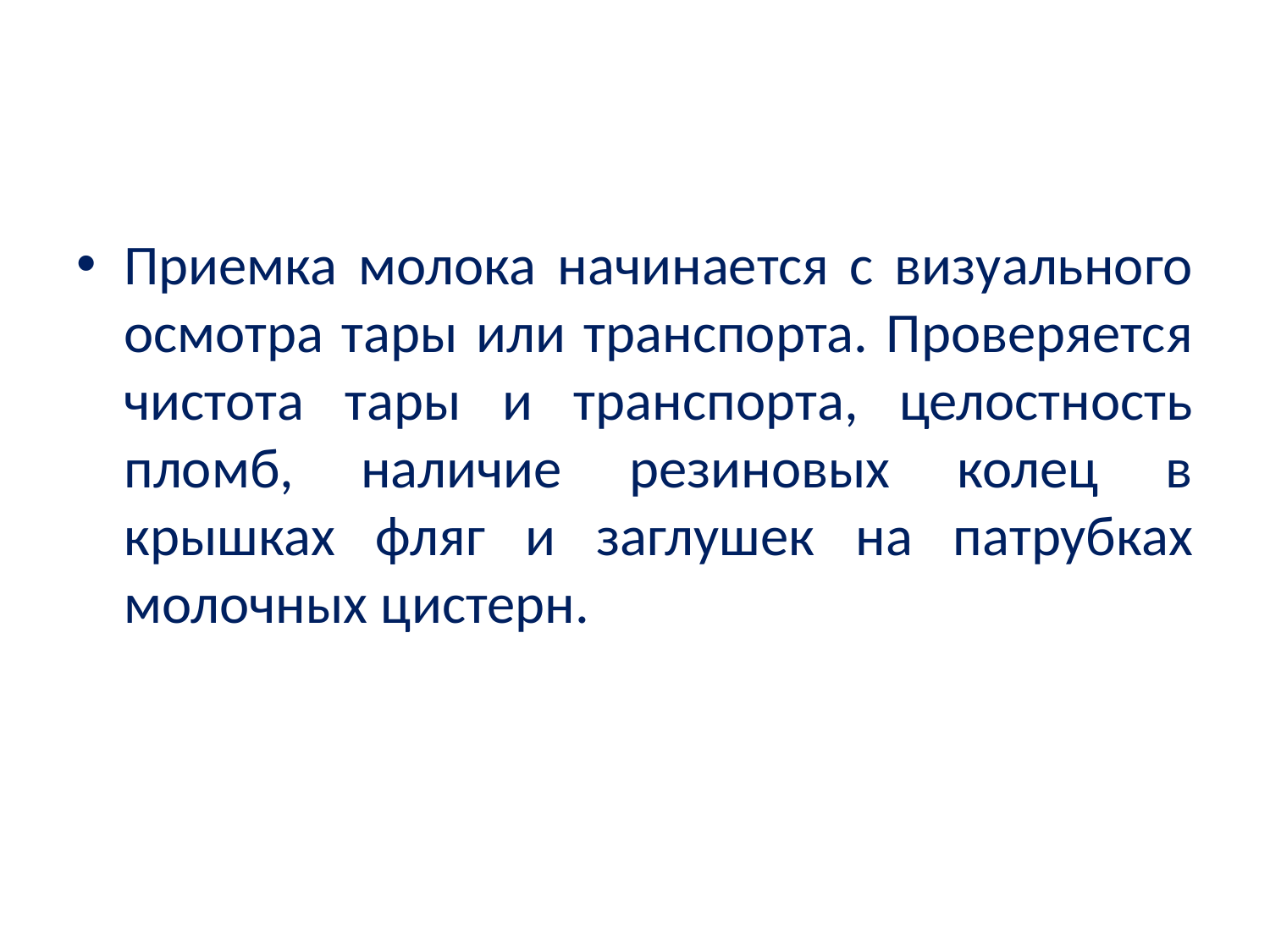

#
Приемка молока начинается с визуального осмотра тары или транспорта. Проверяется чистота тары и транспорта, целостность пломб, наличие резиновых колец в крышках фляг и заглушек на патрубках молочных цистерн.